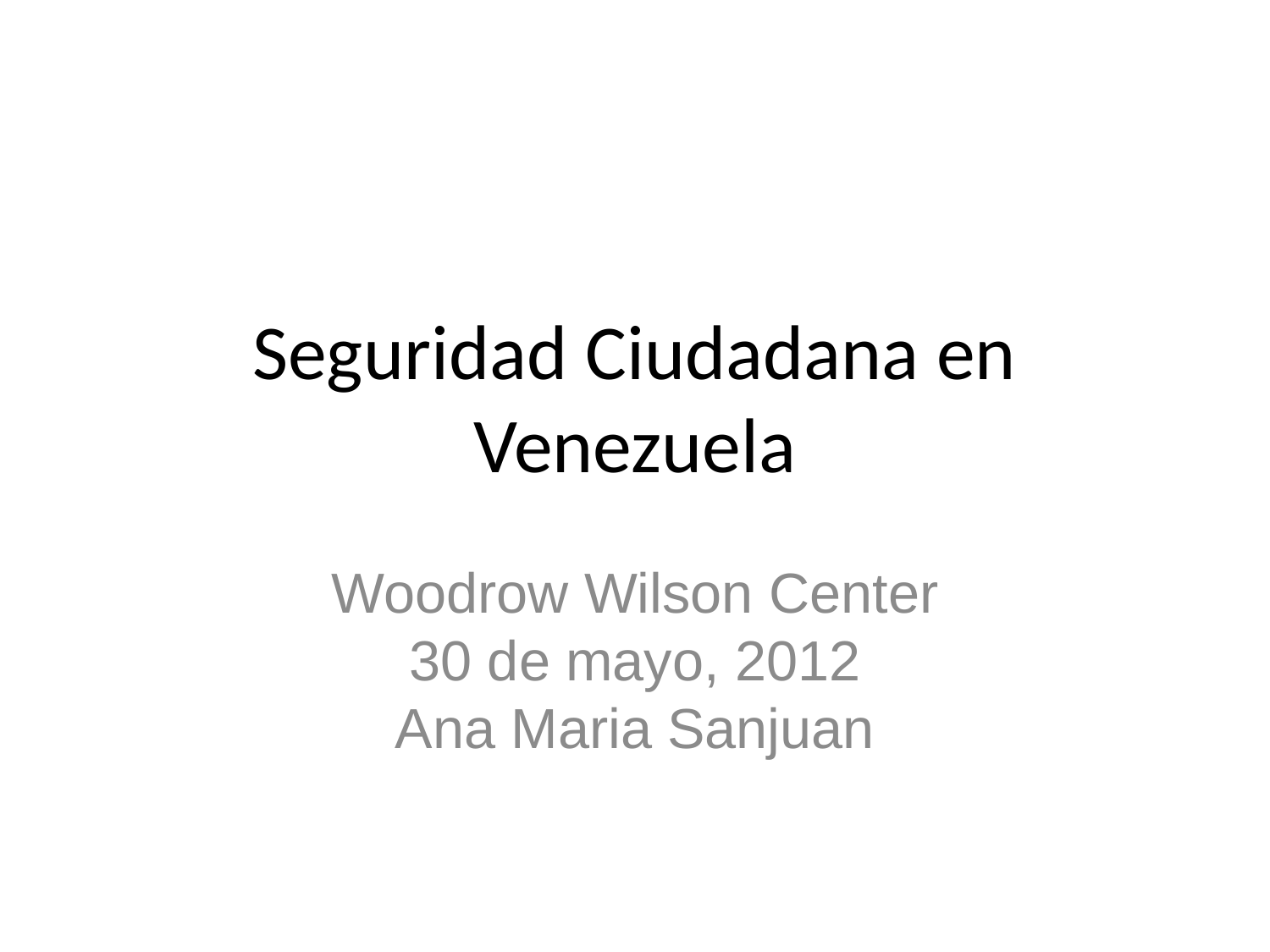

# Seguridad Ciudadana en Venezuela
Woodrow Wilson Center
30 de mayo, 2012
Ana Maria Sanjuan